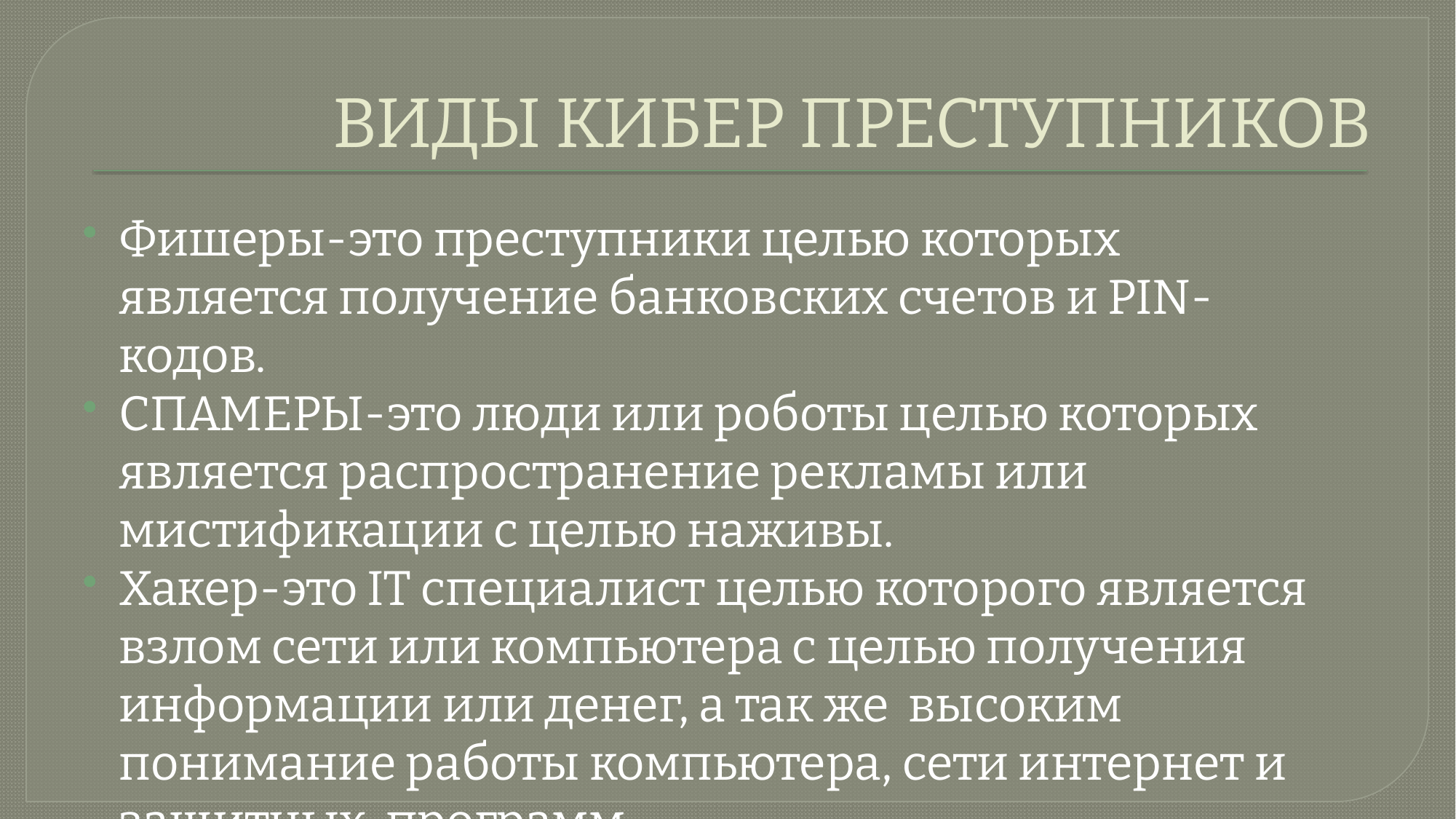

# ВИДЫ КИБЕР ПРЕСТУПНИКОВ
Фишеры-это преступники целью которых является получение банковских счетов и PIN-кодов.
СПАМЕРЫ-это люди или роботы целью которых является распространение рекламы или мистификации с целью наживы.
Хакер-это IT специалист целью которого является взлом сети или компьютера с целью получения информации или денег, а так же  высоким понимание работы компьютера, сети интернет и защитных  программ.